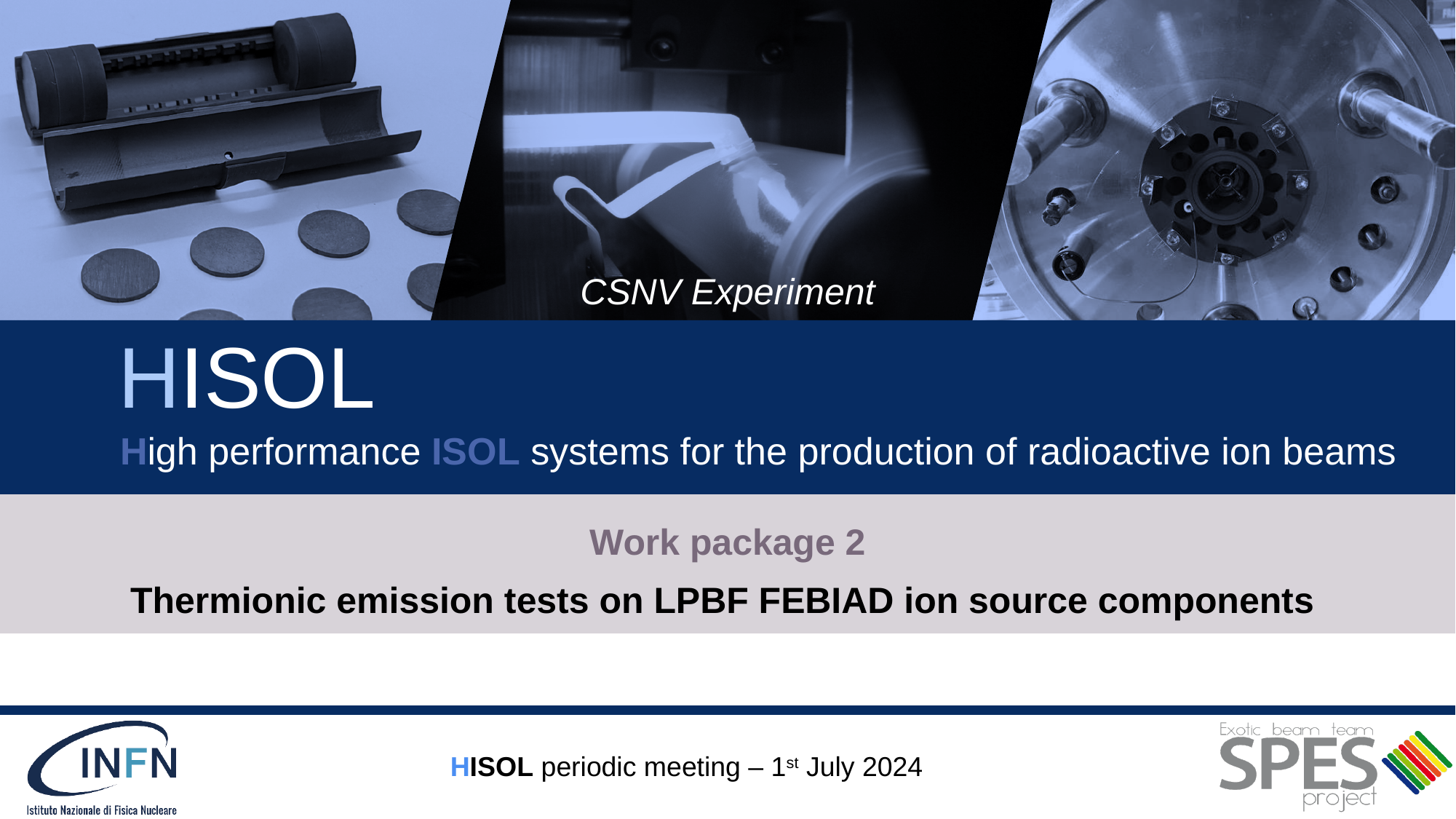

CSNV Experiment
# HISOL
	High performance ISOL systems for the production of radioactive ion beams

Work package 2

Thermionic emission tests on LPBF FEBIAD ion source components
HISOL periodic meeting – 1st July 2024